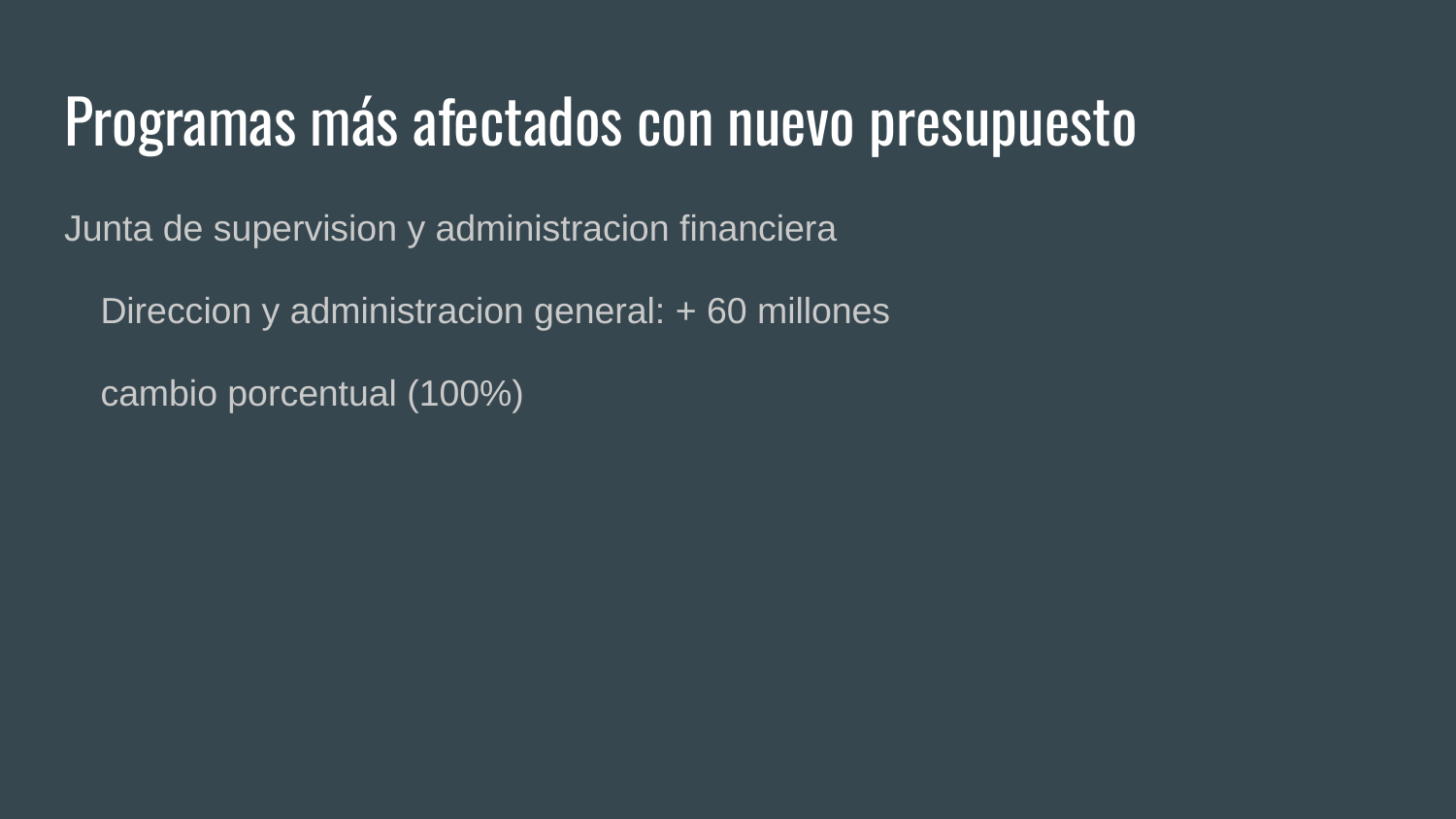

# Programas más afectados con nuevo presupuesto

Junta de supervision y administracion financiera
Direccion y administracion general: + 60 millones
cambio porcentual (100%)